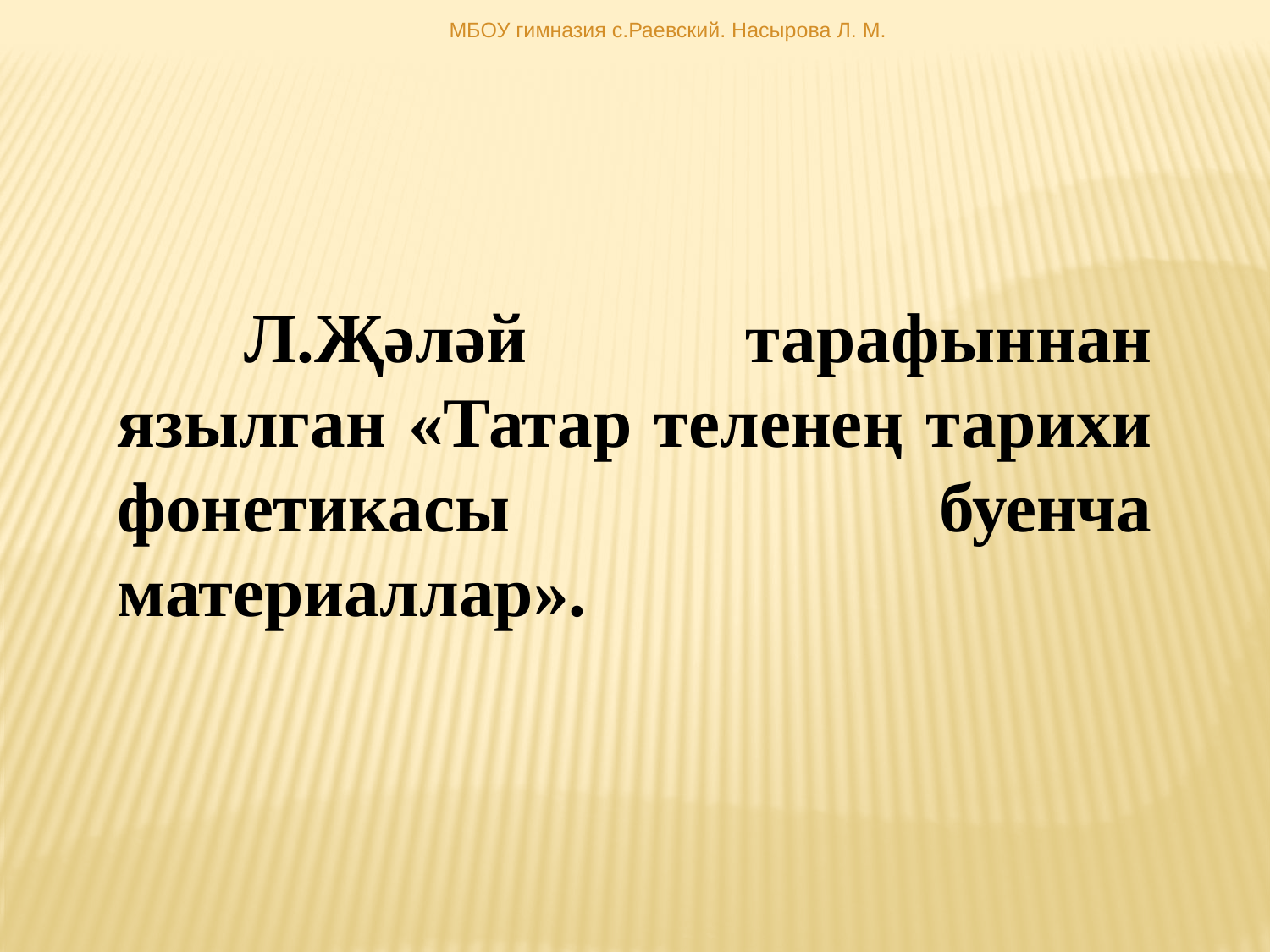

МБОУ гимназия с.Раевский. Насырова Л. М.
	Л.Җәләй тарафыннан язылган «Татар теленең тарихи фонетикасы буенча материаллар».